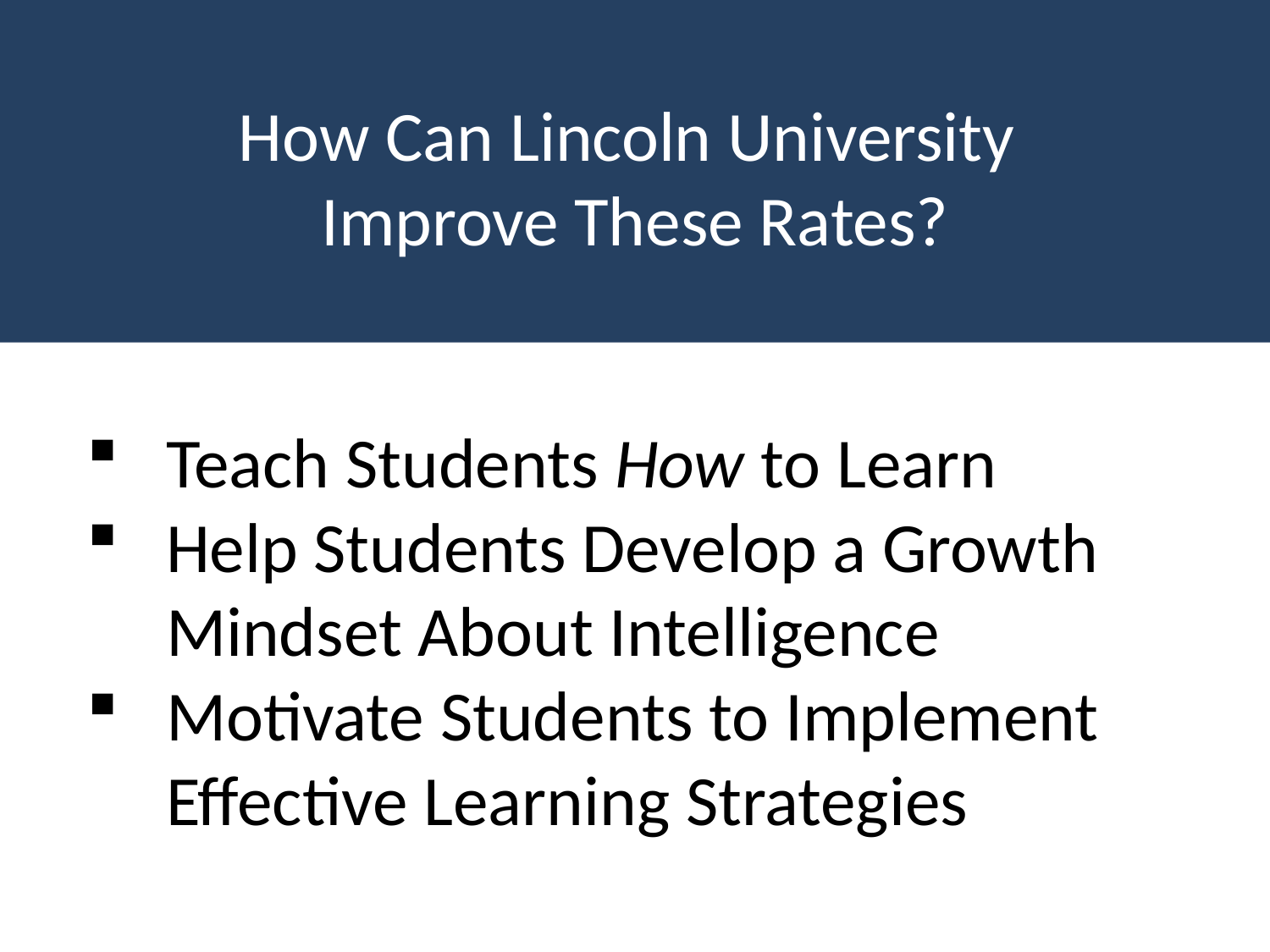

How Can Lincoln University
Improve These Rates?

Teach Students How to Learn
Help Students Develop a Growth Mindset About Intelligence
Motivate Students to Implement Effective Learning Strategies